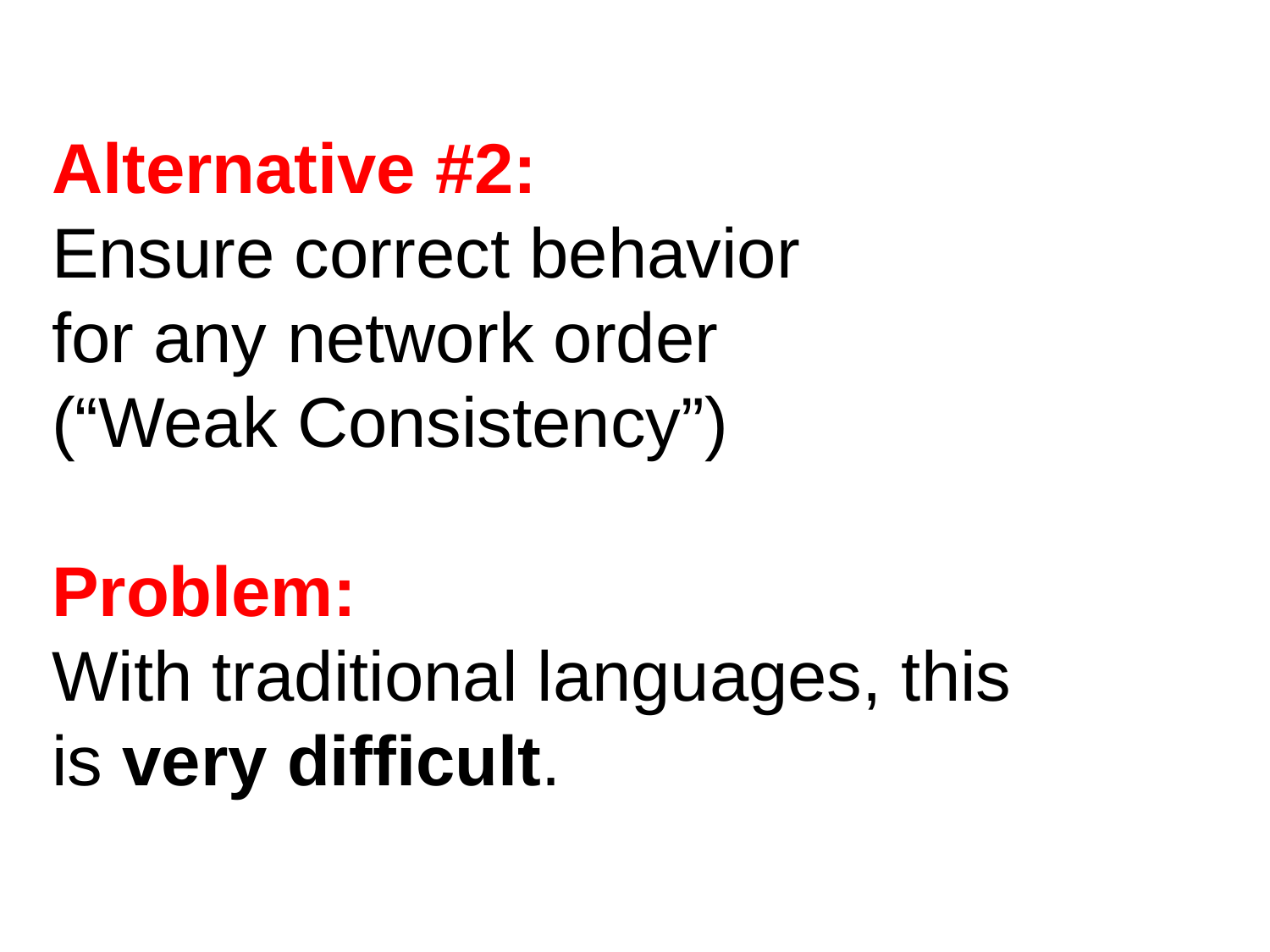

Alternative #2:
Ensure correct behavior
for any network order
(“Weak Consistency”)

Problem:
With traditional languages, this is very difficult.